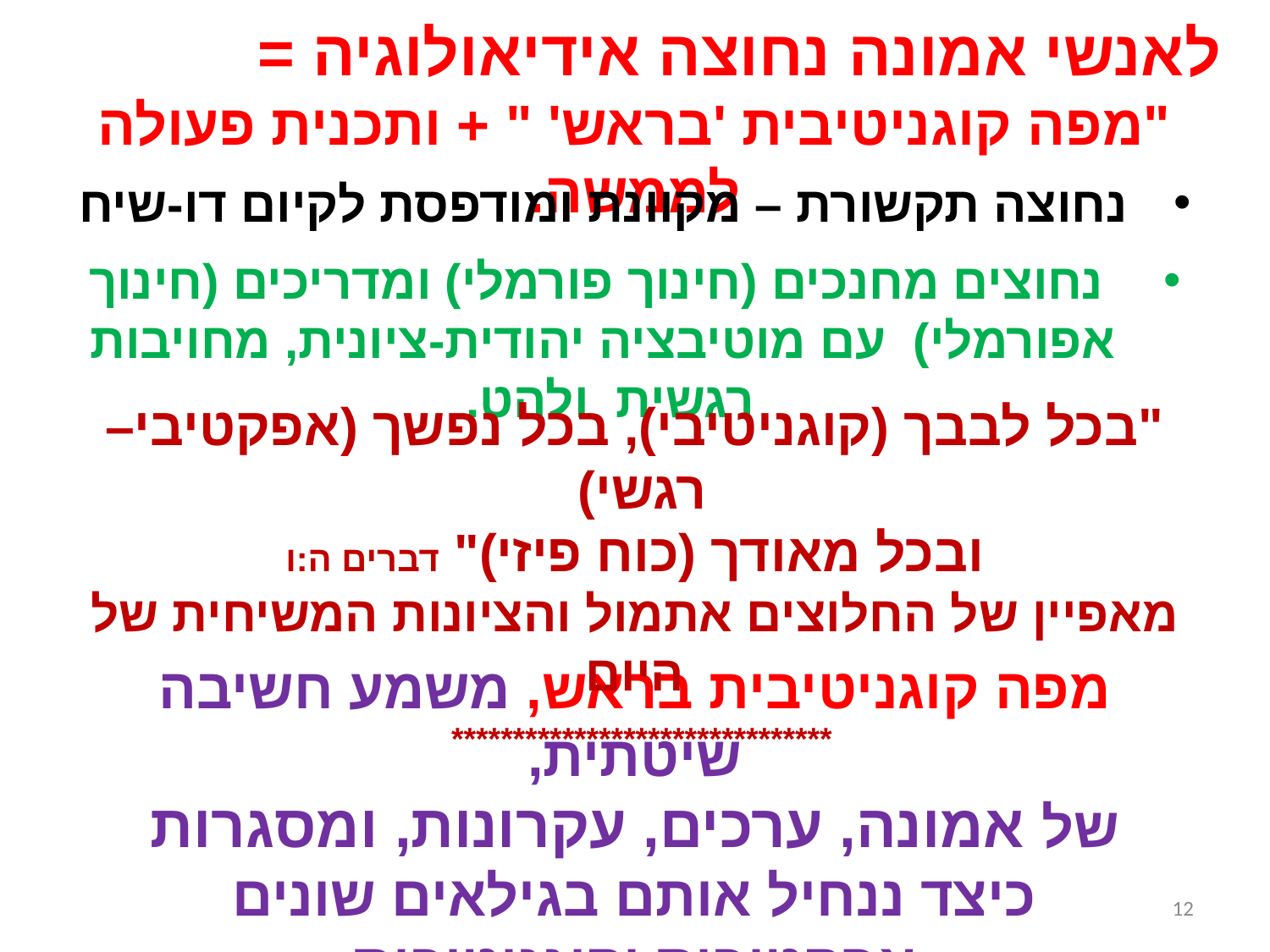

לאנשי אמונה נחוצה אידיאולוגיה =             "מפה קוגניטיבית 'בראש' " + ותכנית פעולה לממשה.
נחוצה תקשורת – מקוונת ומודפסת לקיום דו-שיח
 נחוצים מחנכים (חינוך פורמלי) ומדריכים (חינוך אפורמלי)  עם מוטיבציה יהודית-ציונית, מחויבות רגשית  ולהט.
"בכל לבבך (קוגניטיבי), בכל נפשך (אפקטיבי– רגשי)
ובכל מאודך (כוח פיזי)" דברים ה:ו
מאפיין של החלוצים אתמול והציונות המשיחית של היום
*******************************

מפה קוגניטיבית בראש, משמע חשיבה שיטתית,
של אמונה, ערכים, עקרונות, ומסגרות
כיצד ננחיל אותם בגילאים שונים
אפקטיבית וקוגניטיבית
12